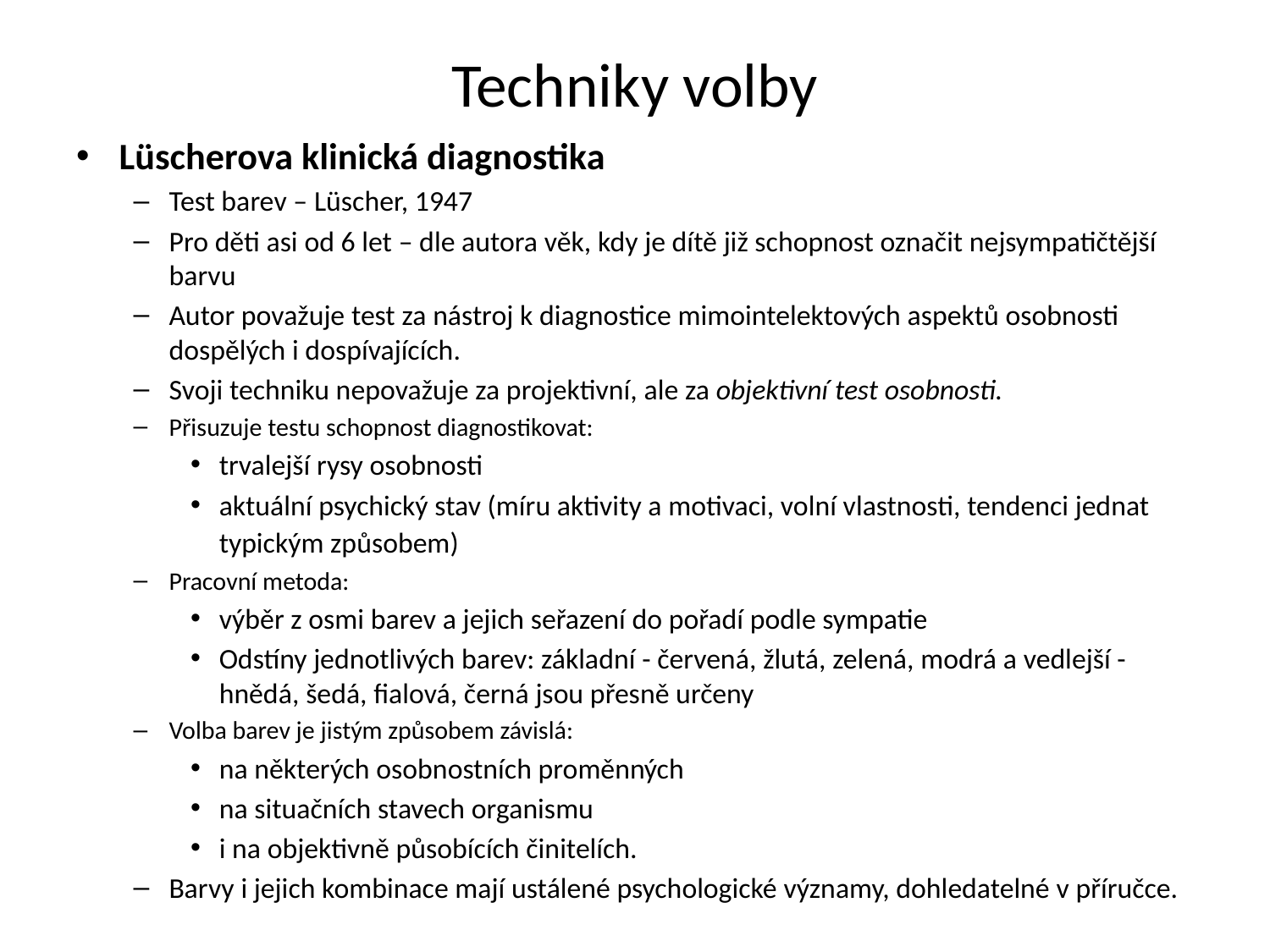

# Techniky volby
Lüscherova klinická diagnostika
Test barev – Lüscher, 1947
Pro děti asi od 6 let – dle autora věk, kdy je dítě již schopnost označit nejsympatičtější barvu
Autor považuje test za nástroj k diagnostice mimointelektových aspektů osobnosti dospělých i dospívajících.
Svoji techniku nepovažuje za projektivní, ale za objektivní test osobnosti.
Přisuzuje testu schopnost diagnostikovat:
trvalejší rysy osobnosti
aktuální psychický stav (míru aktivity a motivaci, volní vlastnosti, tendenci jednat typickým způsobem)
Pracovní metoda:
výběr z osmi barev a jejich seřazení do pořadí podle sympatie
Odstíny jednotlivých barev: základní - červená, žlutá, zelená, modrá a vedlejší - hnědá, šedá, fialová, černá jsou přesně určeny
Volba barev je jistým způsobem závislá:
na některých osobnostních proměnných
na situačních stavech organismu
i na objektivně působících činitelích.
Barvy i jejich kombinace mají ustálené psychologické významy, dohledatelné v příručce.